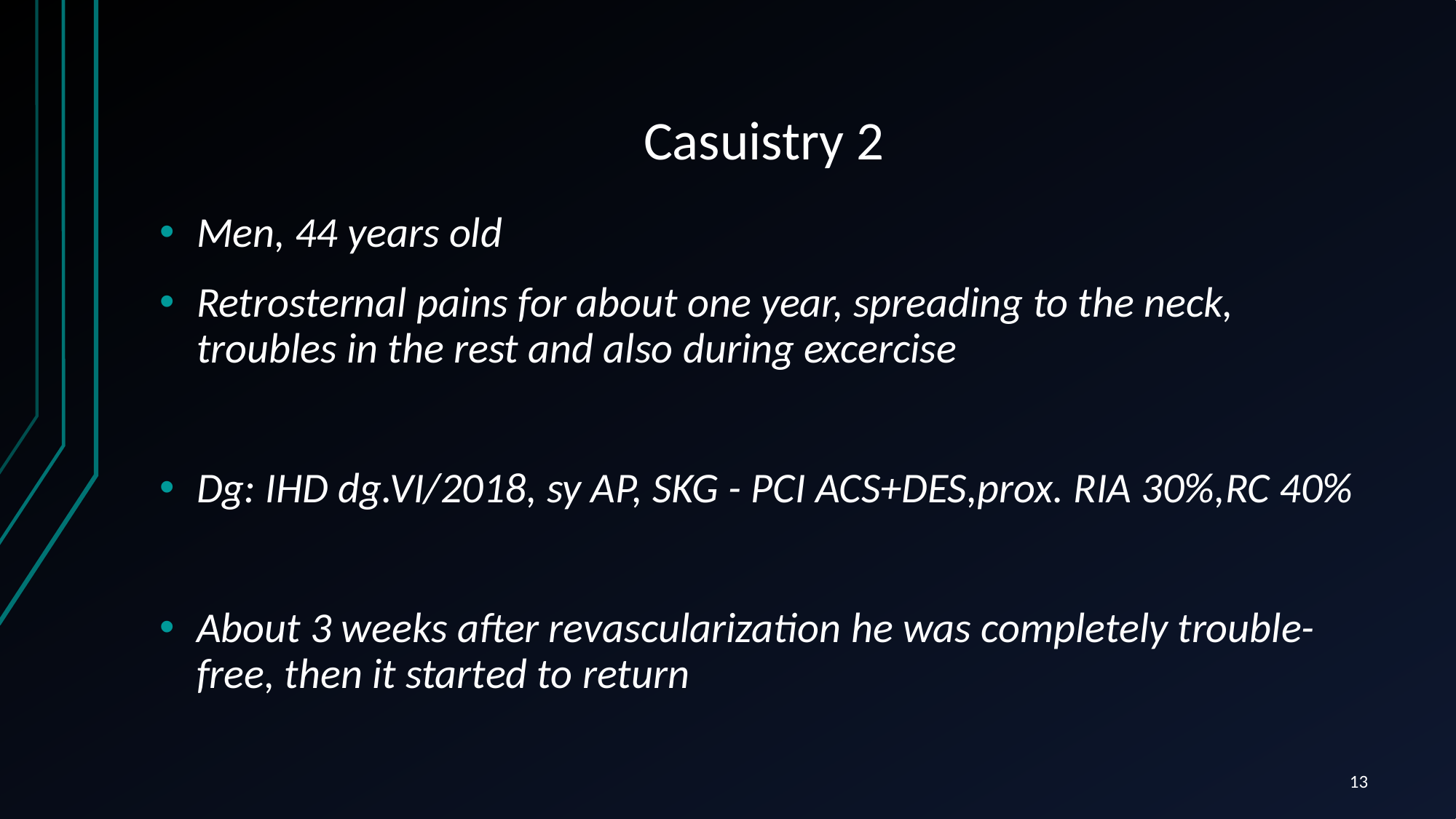

# Casuistry 2
Men, 44 years old
Retrosternal pains for about one year, spreading to the neck, troubles in the rest and also during excercise

Dg: IHD dg.VI/2018, sy AP, SKG - PCI ACS+DES,prox. RIA 30%,RC 40%

About 3 weeks after revascularization he was completely trouble-free, then it started to return

13